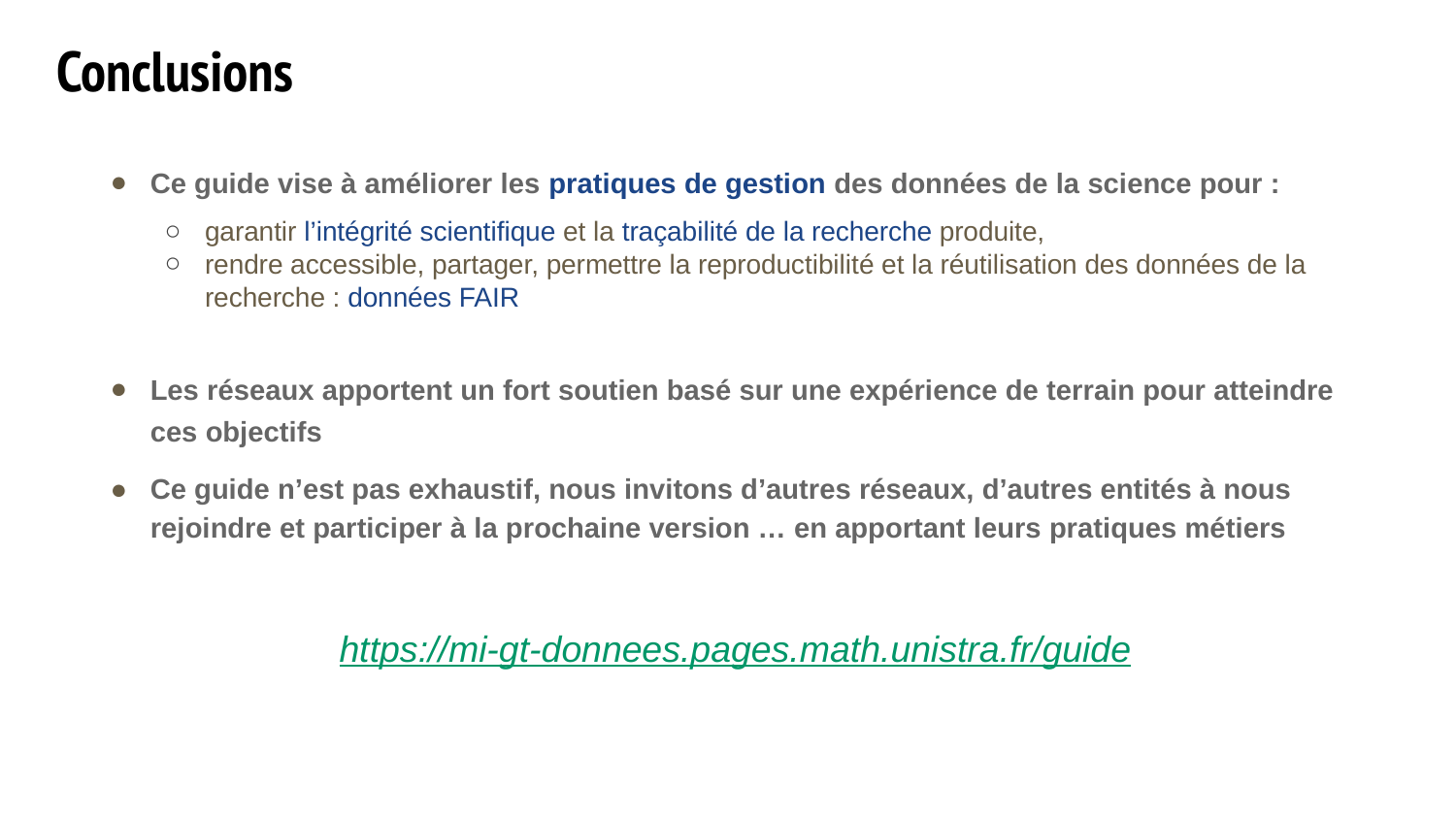

Conclusions
Ce guide vise à améliorer les pratiques de gestion des données de la science pour :
garantir l’intégrité scientifique et la traçabilité de la recherche produite,
rendre accessible, partager, permettre la reproductibilité et la réutilisation des données de la recherche : données FAIR

Les réseaux apportent un fort soutien basé sur une expérience de terrain pour atteindre ces objectifs
Ce guide n’est pas exhaustif, nous invitons d’autres réseaux, d’autres entités à nous rejoindre et participer à la prochaine version … en apportant leurs pratiques métiers

https://mi-gt-donnees.pages.math.unistra.fr/guide